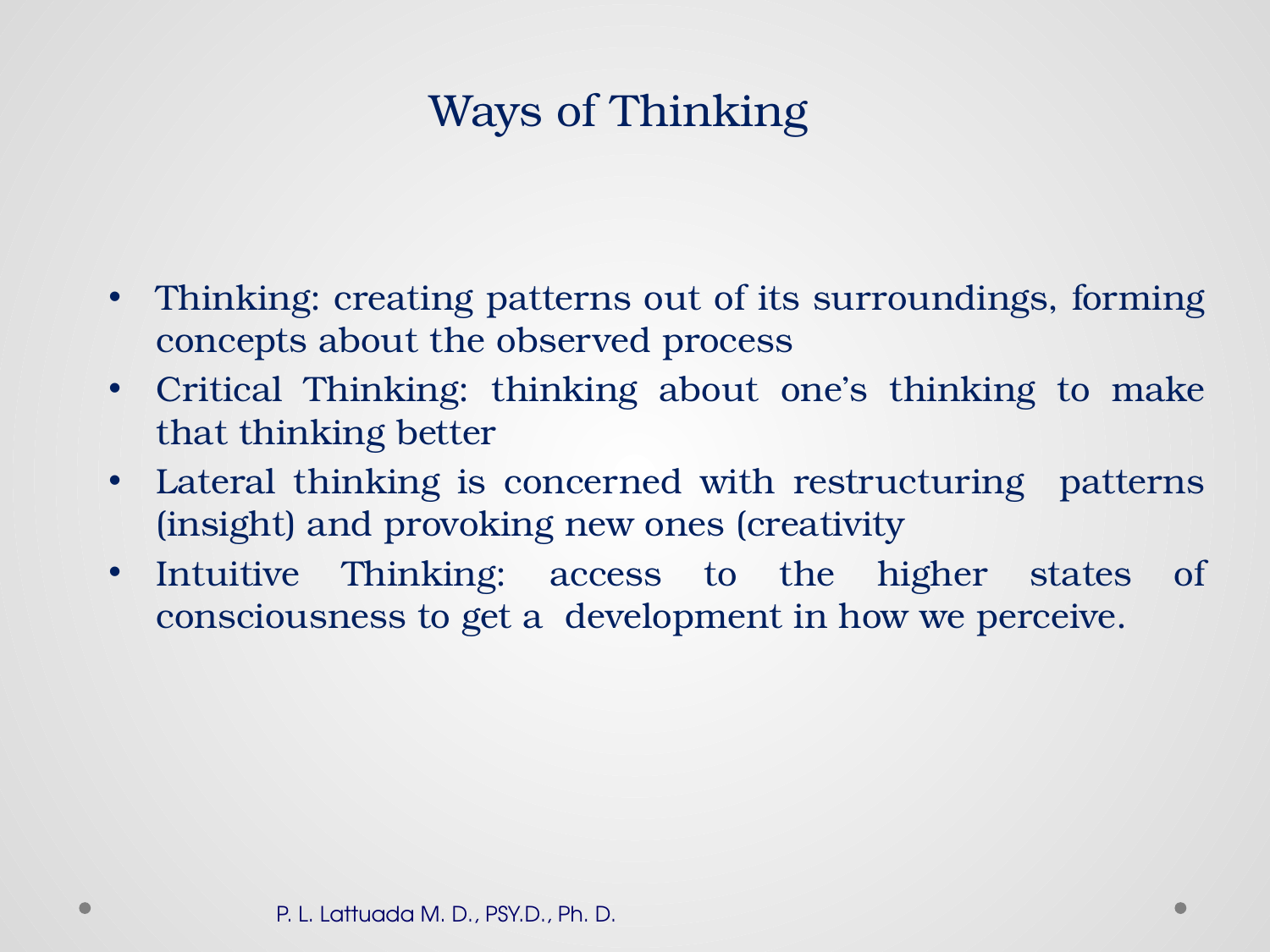

# Ways of Thinking

Thinking: creating patterns out of its surroundings, forming concepts about the observed process
Critical Thinking: thinking about one’s thinking to make that thinking better
Lateral thinking is concerned with restructuring  patterns (insight) and provoking new ones (creativity
Intuitive Thinking: access to the higher states of consciousness to get a  development in how we perceive.

P. L. Lattuada M. D., PSY.D., Ph. D.